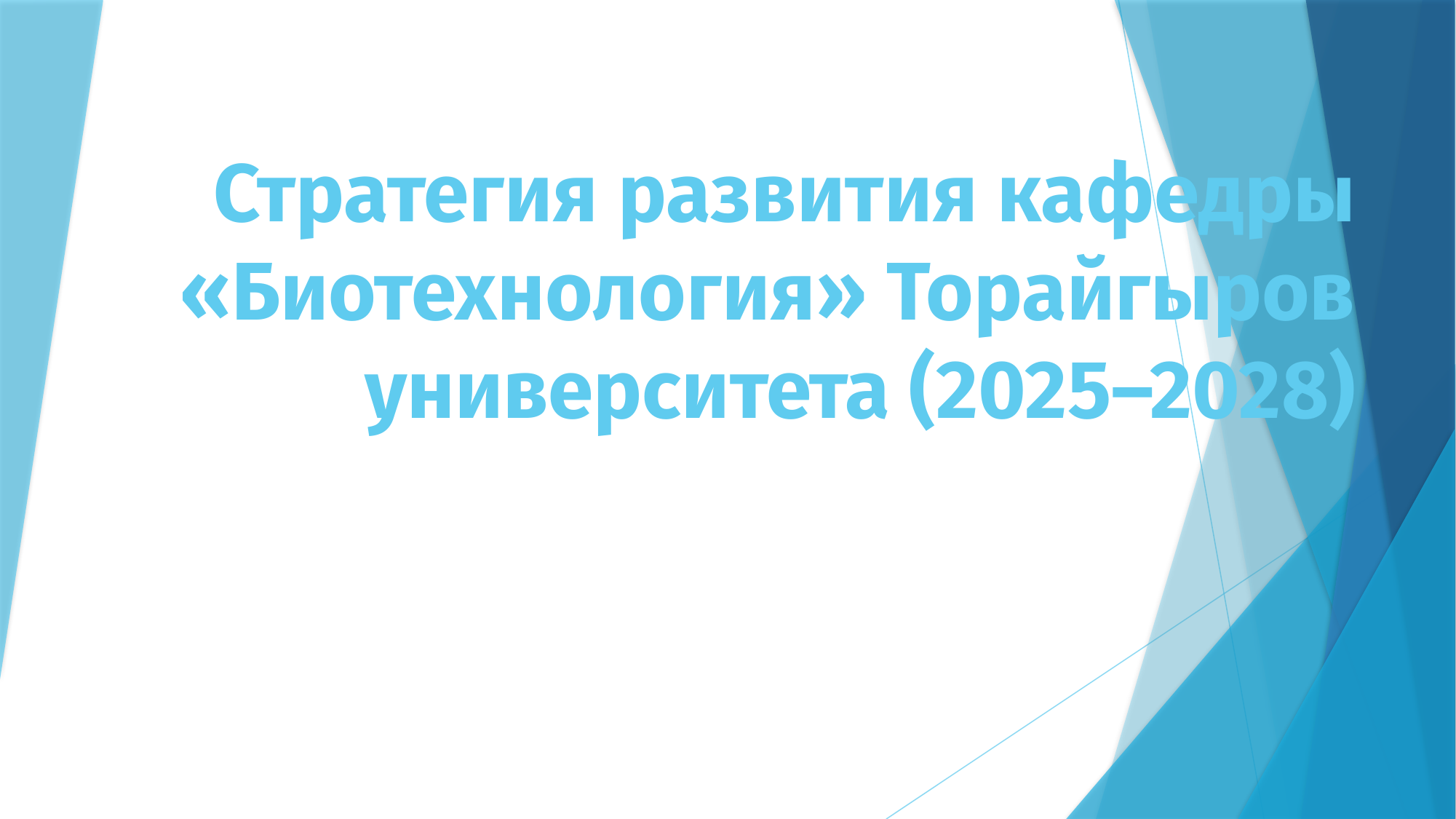

# Стратегия развития кафедры «Биотехнология» Торайгыров университета (2025–2028)